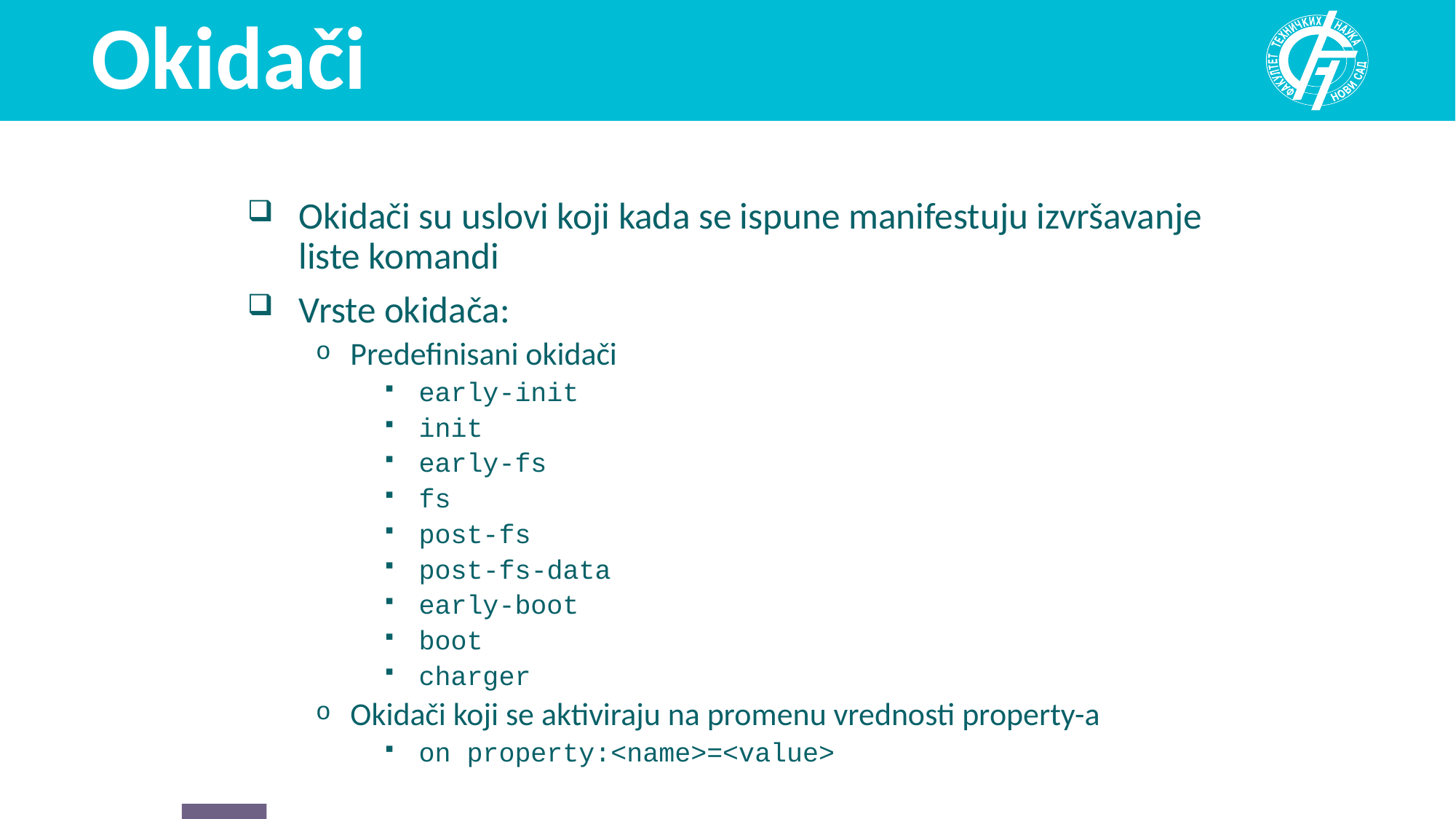

# Okidači
Okidači su uslovi koji kada se ispune manifestuju izvršavanje liste komandi
Vrste okidača:
Predefinisani okidači
early-init
init
early-fs
fs
post-fs
post-fs-data
early-boot
boot
charger
Okidači koji se aktiviraju na promenu vrednosti property-a
on property:<name>=<value>